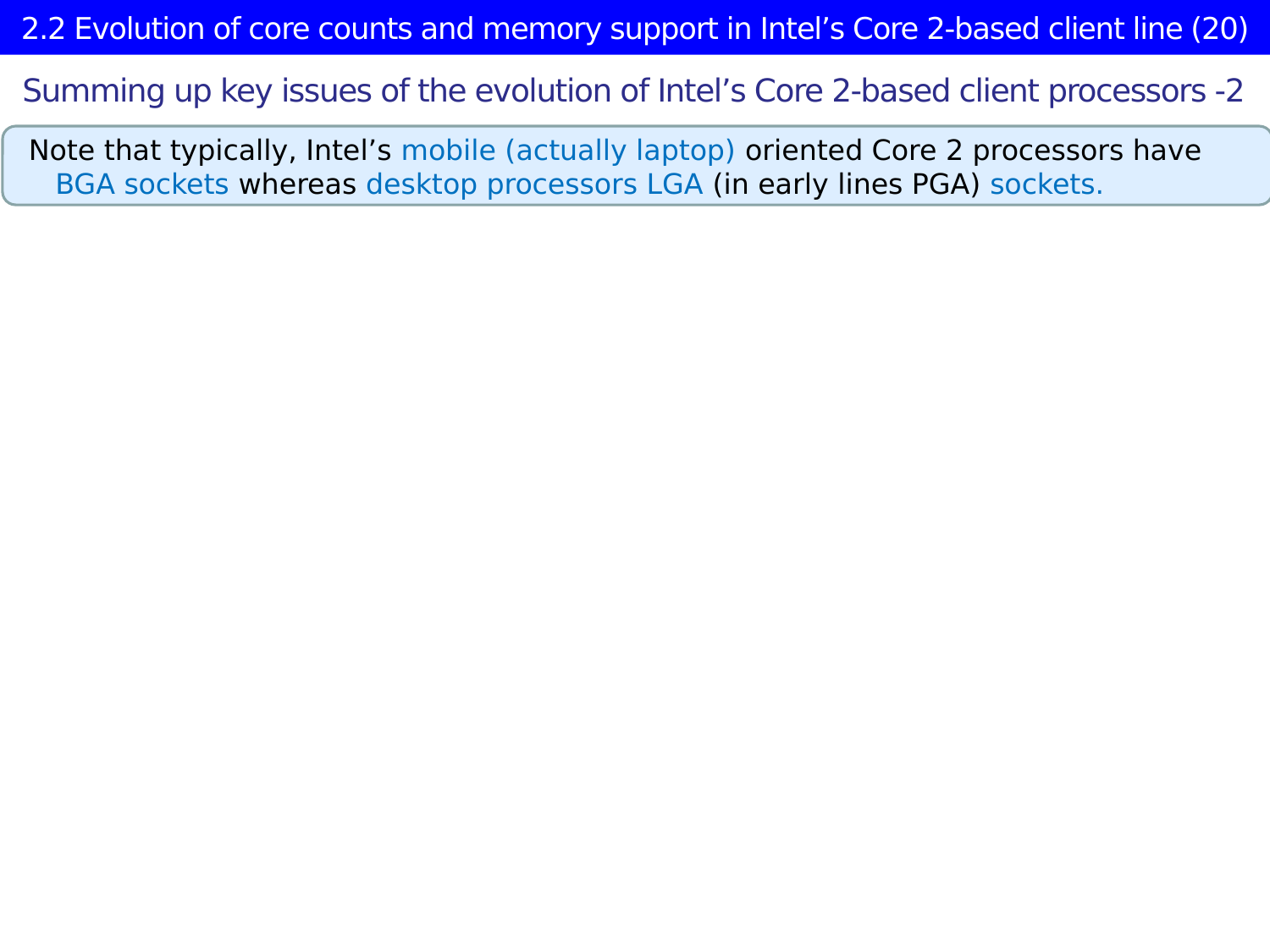

# 2.2 Evolution of core counts and memory support in Intel’s Core 2-based client line (20)
Summing up key issues of the evolution of Intel’s Core 2-based client processors -2

Note that typically, Intel’s mobile (actually laptop) oriented Core 2 processors have
   BGA sockets whereas desktop processors LGA (in early lines PGA) sockets.